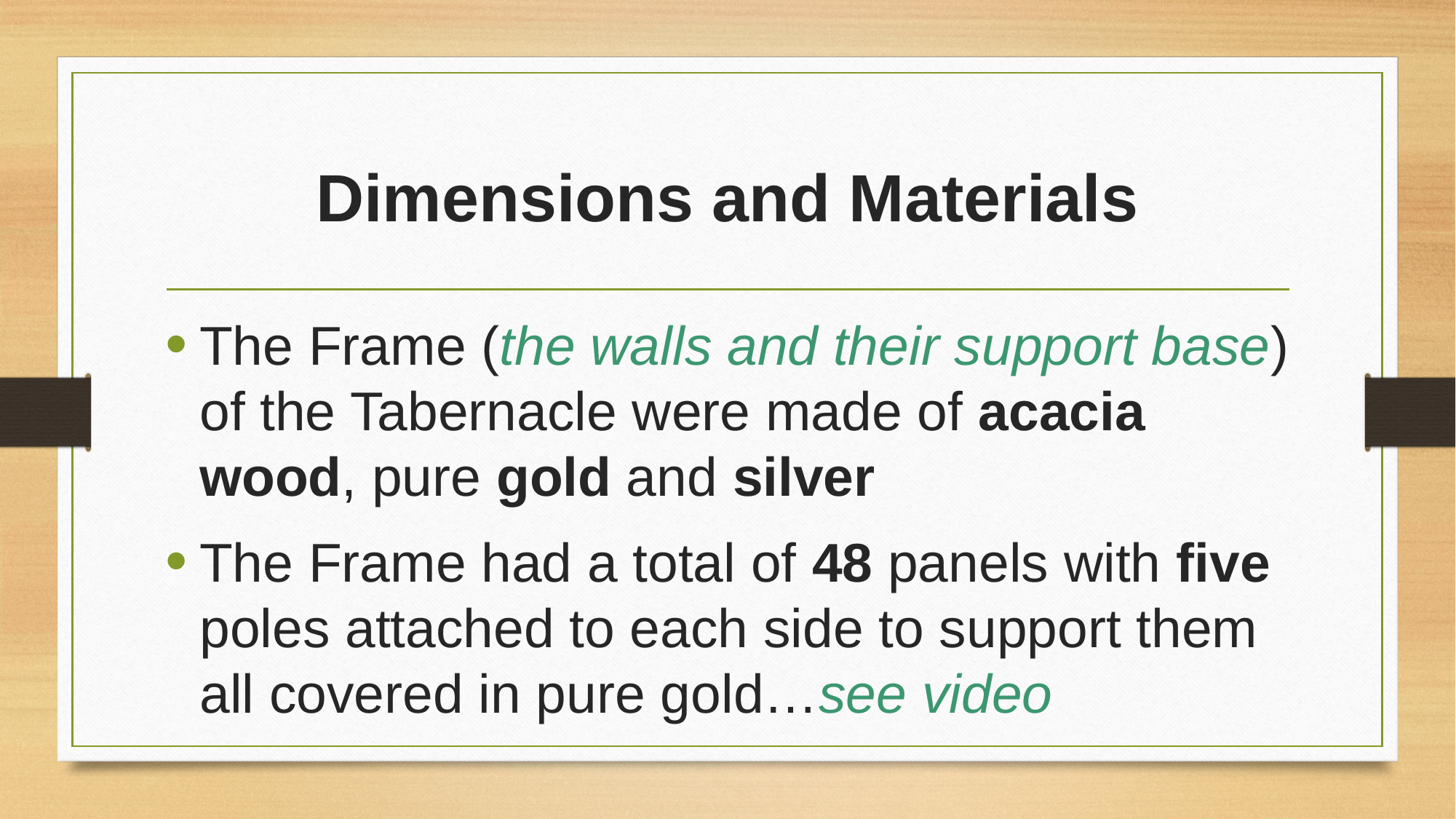

# Dimensions and Materials
The Frame (the walls and their support base) of the Tabernacle were made of acacia wood, pure gold and silver
The Frame had a total of 48 panels with five poles attached to each side to support them all covered in pure gold…see video